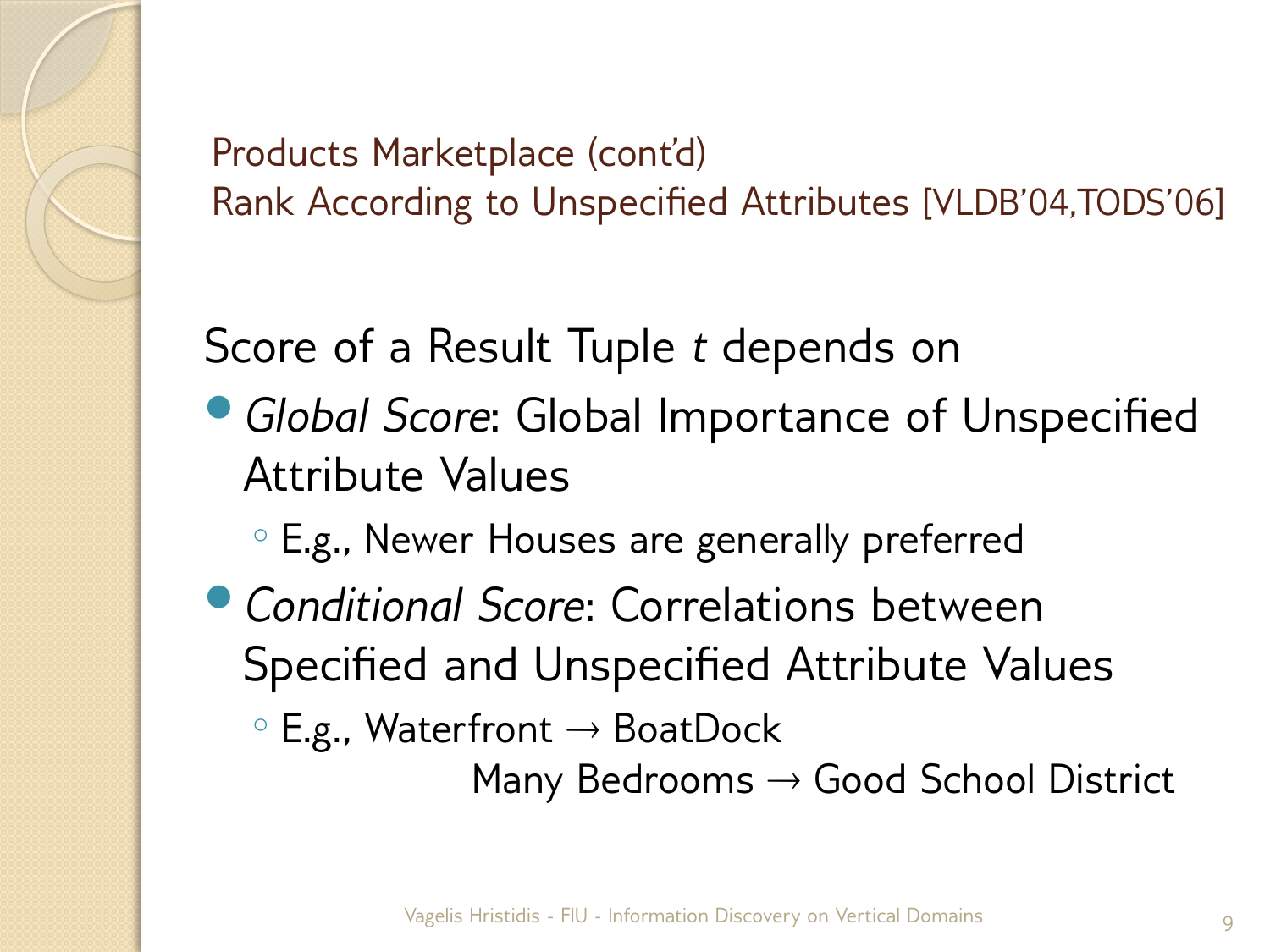

# Products Marketplace (cont’d) Rank According to Unspecified Attributes [VLDB’04,TODS’06]
Score of a Result Tuple t depends on
Global Score: Global Importance of Unspecified Attribute Values
E.g., Newer Houses are generally preferred
Conditional Score: Correlations between Specified and Unspecified Attribute Values
E.g., Waterfront → BoatDock
	     Many Bedrooms → Good School District
Vagelis Hristidis - FIU - Information Discovery on Vertical Domains
9